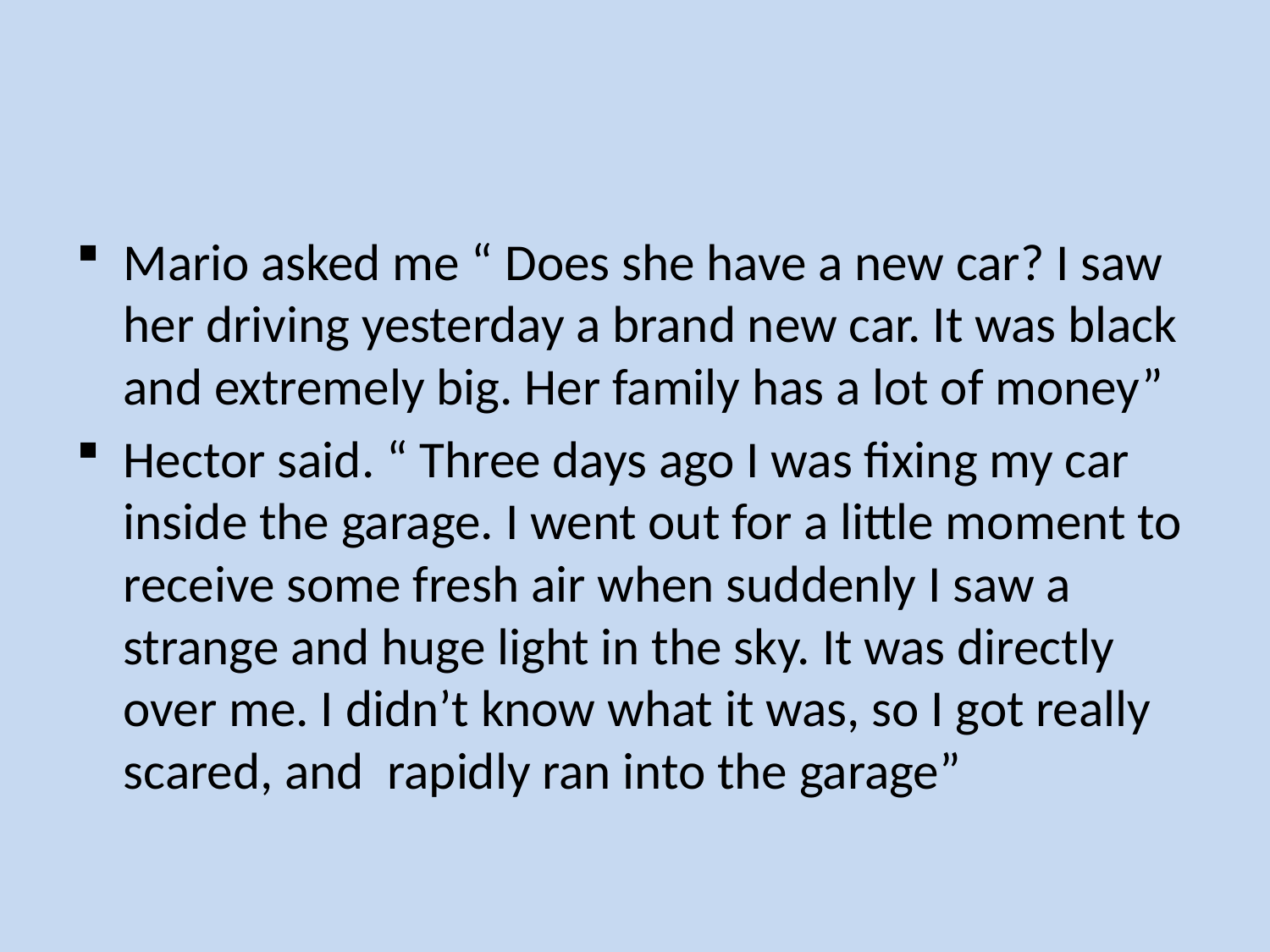

#
Mario asked me “ Does she have a new car? I saw her driving yesterday a brand new car. It was black and extremely big. Her family has a lot of money”
Hector said. “ Three days ago I was fixing my car inside the garage. I went out for a little moment to receive some fresh air when suddenly I saw a strange and huge light in the sky. It was directly over me. I didn’t know what it was, so I got really scared, and  rapidly ran into the garage”